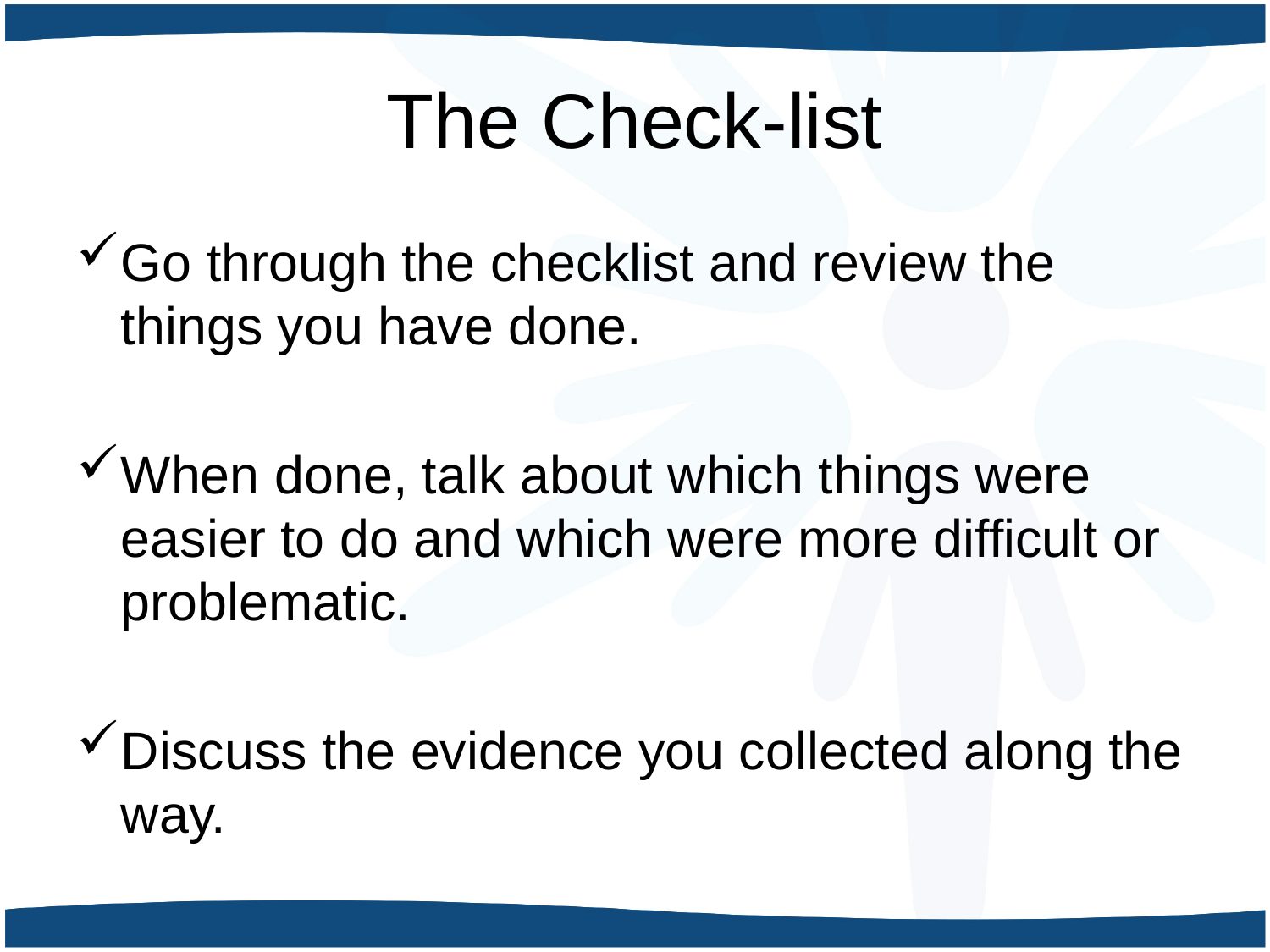

# The Check-list
Go through the checklist and review the things you have done.

When done, talk about which things were easier to do and which were more difficult or problematic.

Discuss the evidence you collected along the way.